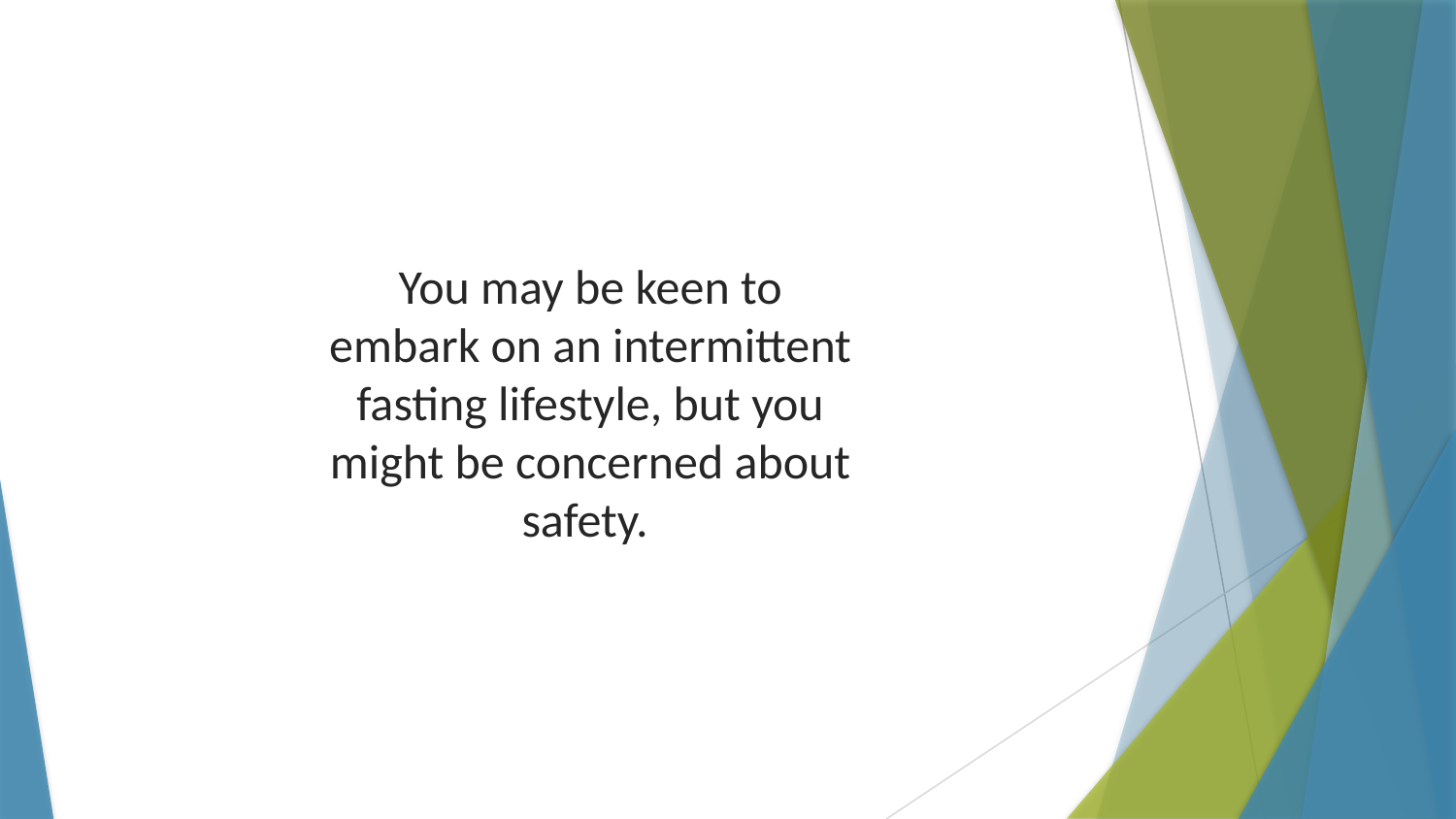

You may be keen to embark on an intermittent fasting lifestyle, but you might be concerned about safety.